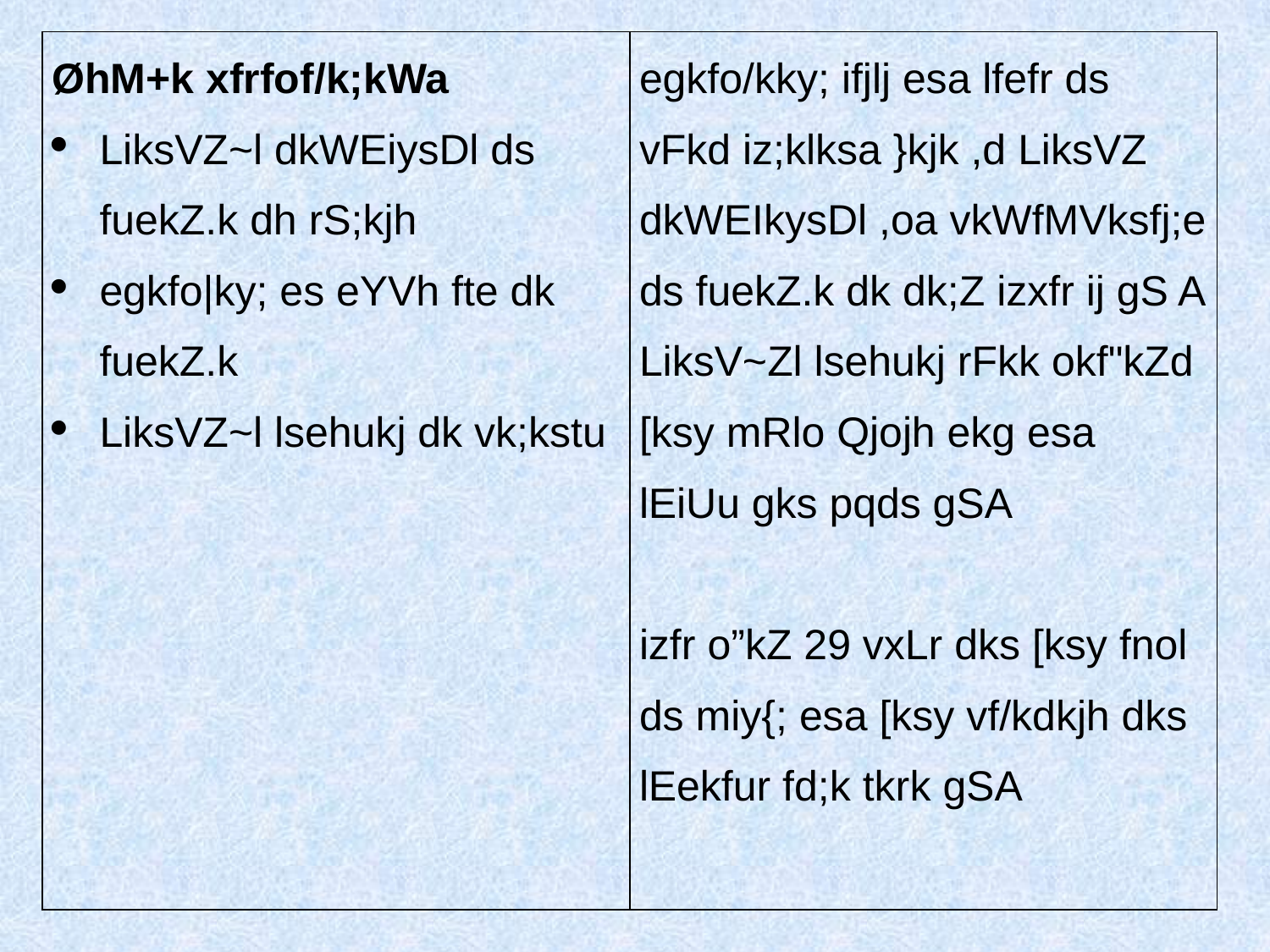

| ØhM+k xfrfof/k;kWa LiksVZ~l dkWEiysDl ds fuekZ.k dh rS;kjh egkfo|ky; es eYVh fte dk fuekZ.k LiksVZ~l lsehukj dk vk;kstu | egkfo/kky; ifjlj esa lfefr ds vFkd iz;klksa }kjk ,d LiksVZ dkWEIkysDl ,oa vkWfMVksfj;e ds fuekZ.k dk dk;Z izxfr ij gS A LiksV~Zl lsehukj rFkk okf"kZd [ksy mRlo Qjojh ekg esa lEiUu gks pqds gSA izfr o”kZ 29 vxLr dks [ksy fnol ds miy{; esa [ksy vf/kdkjh dks lEekfur fd;k tkrk gSA |
| --- | --- |